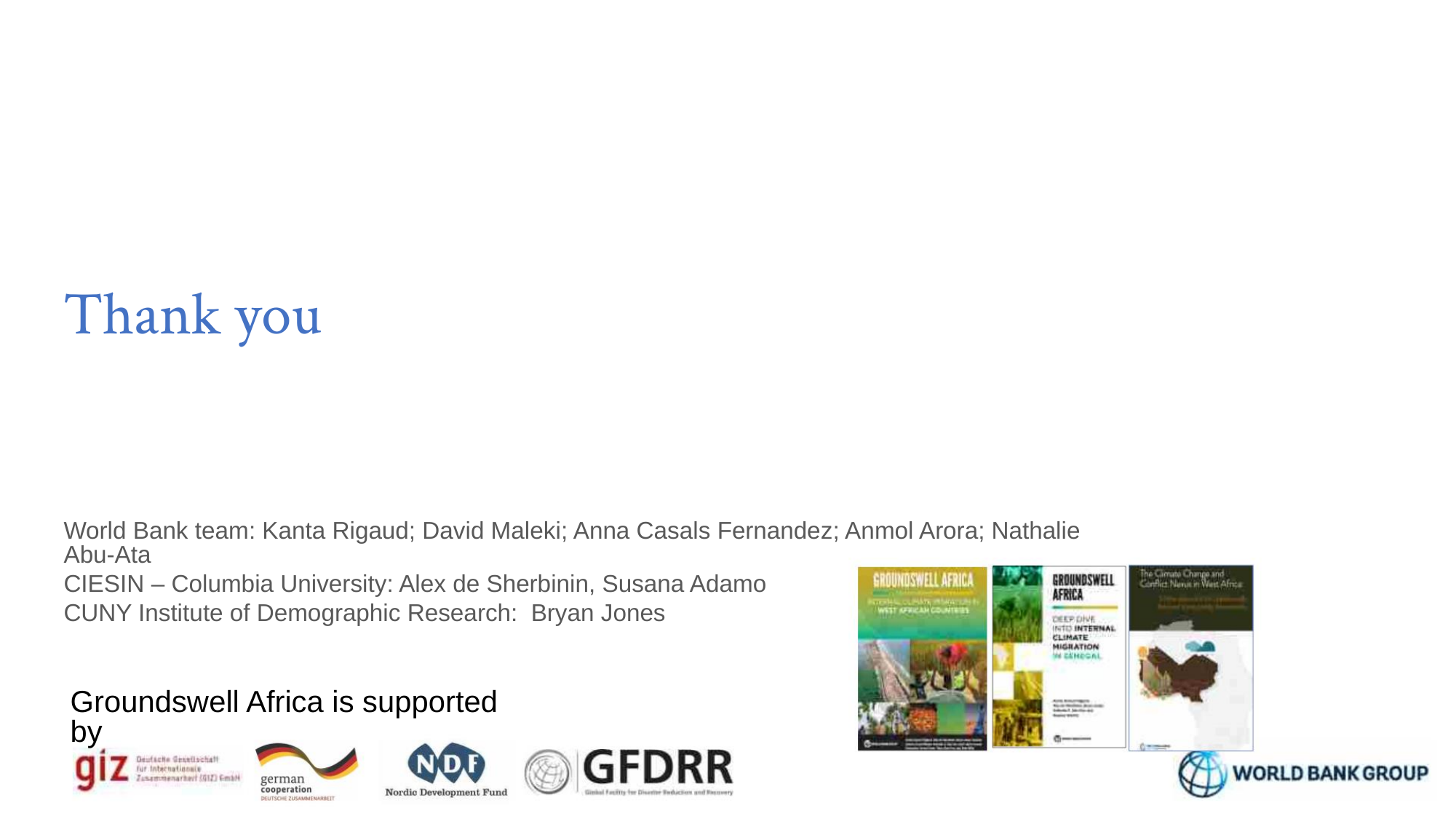

Thank you
World Bank team: Kanta Rigaud; David Maleki; Anna Casals Fernandez; Anmol Arora; Nathalie Abu-Ata
CIESIN – Columbia University: Alex de Sherbinin, Susana Adamo
CUNY Institute of Demographic Research: Bryan Jones
Groundswell Africa is supported by